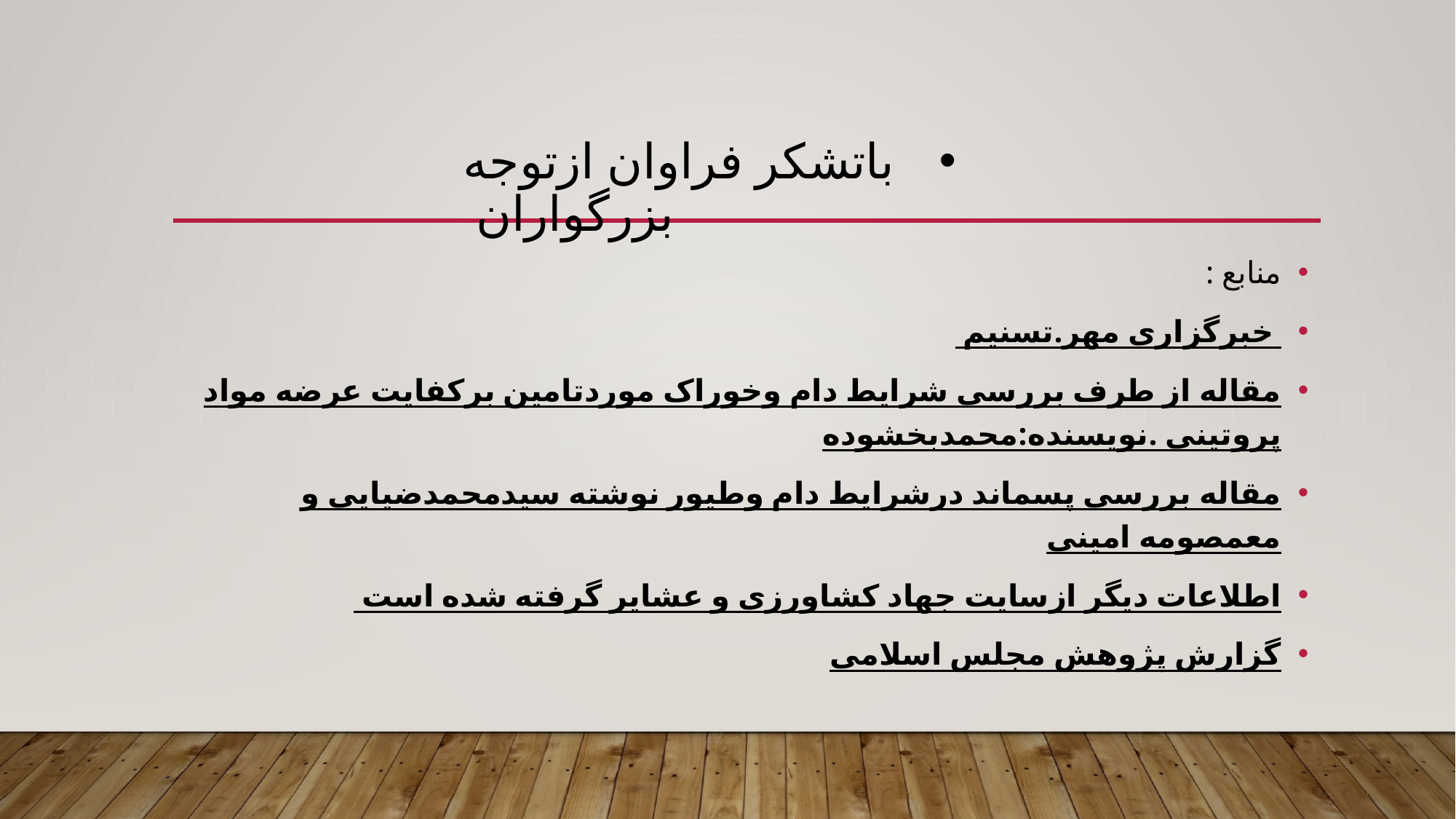

# باتشکر فراوان ازتوجه بزرگواران
منابع :
 خبرگزاری مهر.تسنیم
مقاله از طرف 🔙بررسی شرایط دام وخوراک موردتامین برکفایت عرضه مواد پروتینی .نویسنده:محمدبخشوده
مقاله 🔙بررسی پسماند درشرایط دام وطیور نوشته سیدمحمدضیایی و معمصومه امینی
اطلاعات دیگر ازسایت جهاد کشاورزی و عشایر گرفته شده است
گزارش پژوهش مجلس اسلامی